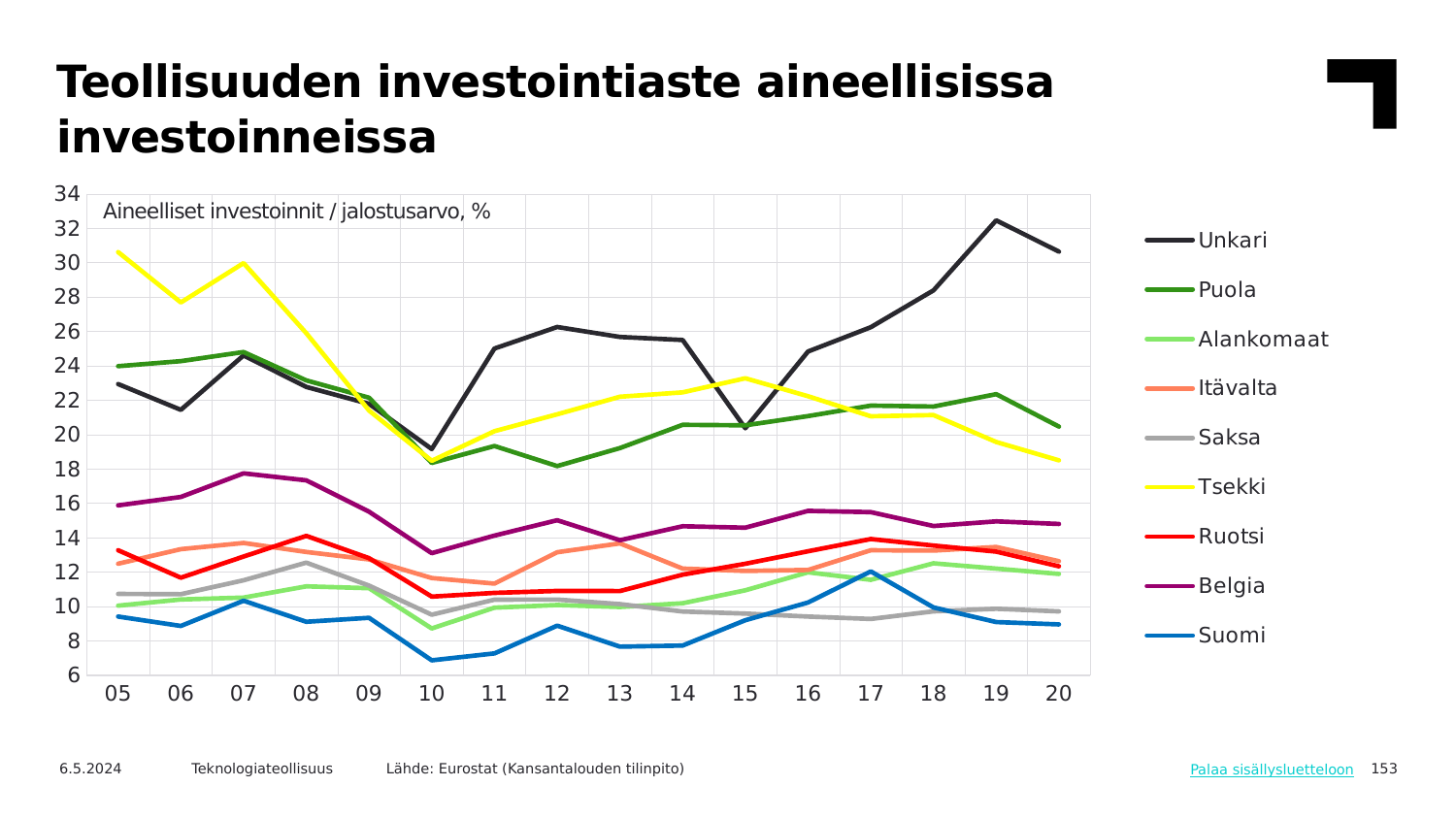

Teollisuuden investointiaste aineellisissa investoinneissa

### Chart

| Category | Unkari | Puola | Alankomaat | Itävalta | Saksa | Tsekki | Ruotsi | Belgia | Suomi |
|---|---|---|---|---|---|---|---|---|---|
| 05 | 22.94004 | 23.98142 | 10.04595 | 12.48579 | 10.72783 | 30.616587 | 13.26915 | 15.880909 | 9.41085 |
| 06 | 21.4412 | 24.27319 | 10.40439 | 13.33239 | 10.71111 | 27.688264 | 11.67235 | 16.369359 | 8.865096 |
| 07 | 24.60864 | 24.80301 | 10.51657 | 13.69191 | 11.52278 | 29.977996 | 12.90126 | 17.741439 | 10.33129 |
| 08 | 22.77484 | 23.15205 | 11.16929 | 13.16871 | 12.54762 | 25.899455 | 14.10449 | 17.337681 | 9.10976 |
| 09 | 21.79058 | 22.14732 | 11.06364 | 12.73646 | 11.21272 | 21.398761 | 12.80954 | 15.513135 | 9.338334 |
| 10 | 19.16092 | 18.34826 | 8.719607 | 11.65088 | 9.518847 | 18.473004 | 10.5732 | 13.099457 | 6.866008 |
| 11 | 25.00723 | 19.33616 | 9.929038 | 11.3293 | 10.39562 | 20.200681 | 10.78935 | 14.124221 | 7.26801 |
| 12 | 26.26121 | 18.16502 | 10.08309 | 13.15197 | 10.40362 | 21.179078 | 10.90242 | 15.015269 | 8.881724 |
| 13 | 25.68049 | 19.21542 | 9.969198 | 13.67064 | 10.13542 | 22.20388 | 10.89489 | 13.853049 | 7.662948 |
| 14 | 25.50482 | 20.57106 | 10.18576 | 12.2017 | 9.706194 | 22.45667 | 11.84972 | 14.664676 | 7.724008 |
| 15 | 20.3706 | 20.54145 | 10.94012 | 12.0671 | 9.586627 | 23.278651 | 12.48362 | 14.582754 | 9.197513 |
| 16 | 24.83487 | 21.0764 | 11.98506 | 12.12205 | 9.412593 | 22.234184 | 13.20779 | 15.559506 | 10.22946 |
| 17 | 26.24729 | 21.68812 | 11.55025 | 13.2684 | 9.271451 | 21.067666 | 13.92386 | 15.487686 | 12.03773 |
| 18 | 28.39053 | 21.63475 | 12.50976 | 13.24857 | 9.715011 | 21.136573 | 13.54417 | 14.680016 | 9.940783 |
| 19 | 32.46622 | 22.35211 | 12.20173 | 13.45879 | 9.865403 | 19.568433 | 13.18973 | 14.94871 | 9.092034 |
| 20 | 30.64431 | 20.46786 | 11.8927 | 12.63384 | 9.712166 | 18.501111 | 12.33648 | 14.799757 | 8.957003 |
Aineelliset investoinnit / jalostusarvo, %
Lähde: Eurostat (Kansantalouden tilinpito)

6.5.2024
Teknologiateollisuus
153
Palaa sisällysluetteloon